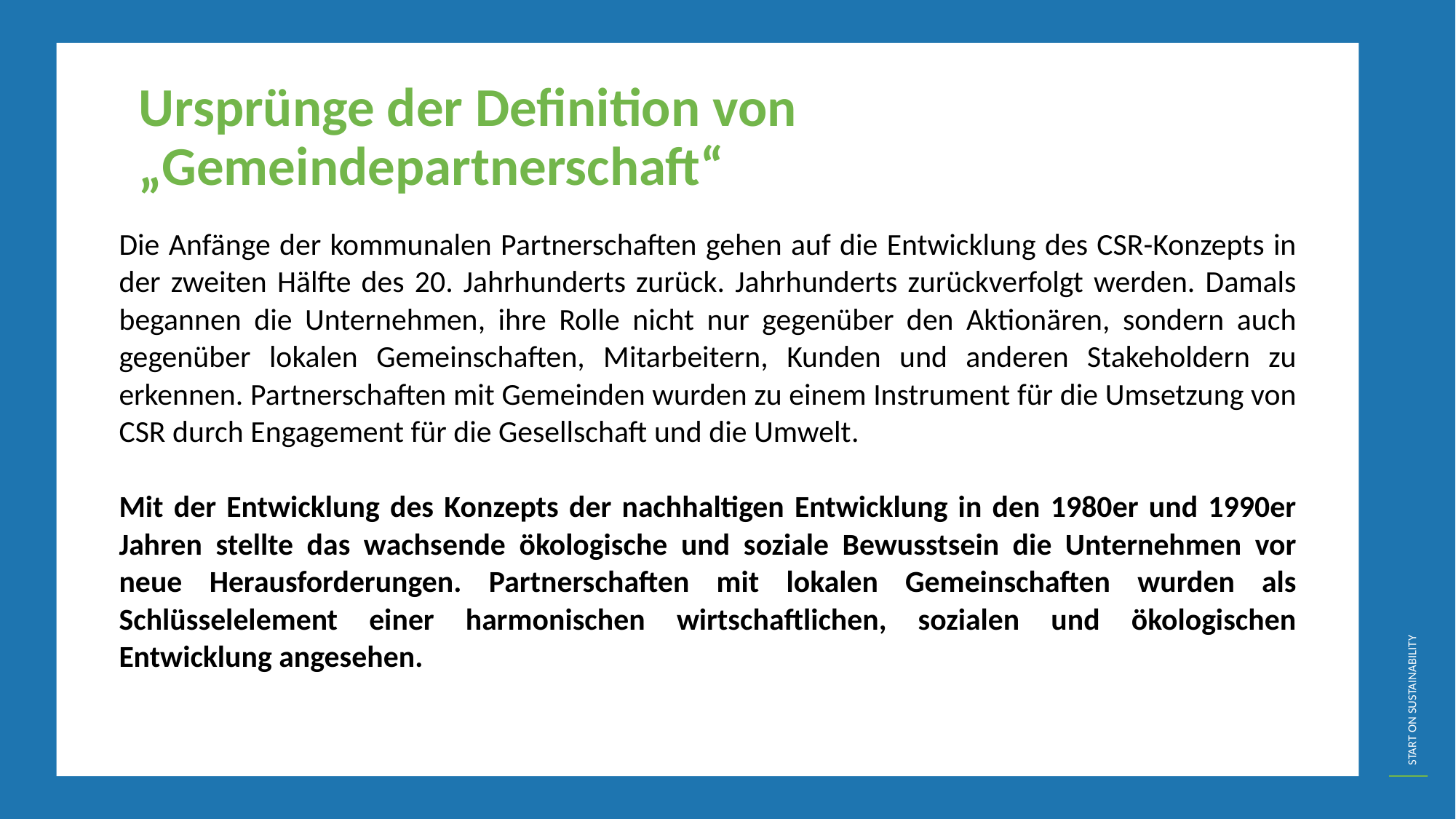

Ursprünge der Definition von „Gemeindepartnerschaft“
Die Anfänge der kommunalen Partnerschaften gehen auf die Entwicklung des CSR-Konzepts in der zweiten Hälfte des 20. Jahrhunderts zurück. Jahrhunderts zurückverfolgt werden. Damals begannen die Unternehmen, ihre Rolle nicht nur gegenüber den Aktionären, sondern auch gegenüber lokalen Gemeinschaften, Mitarbeitern, Kunden und anderen Stakeholdern zu erkennen. Partnerschaften mit Gemeinden wurden zu einem Instrument für die Umsetzung von CSR durch Engagement für die Gesellschaft und die Umwelt.

Mit der Entwicklung des Konzepts der nachhaltigen Entwicklung in den 1980er und 1990er Jahren stellte das wachsende ökologische und soziale Bewusstsein die Unternehmen vor neue Herausforderungen. Partnerschaften mit lokalen Gemeinschaften wurden als Schlüsselelement einer harmonischen wirtschaftlichen, sozialen und ökologischen Entwicklung angesehen.